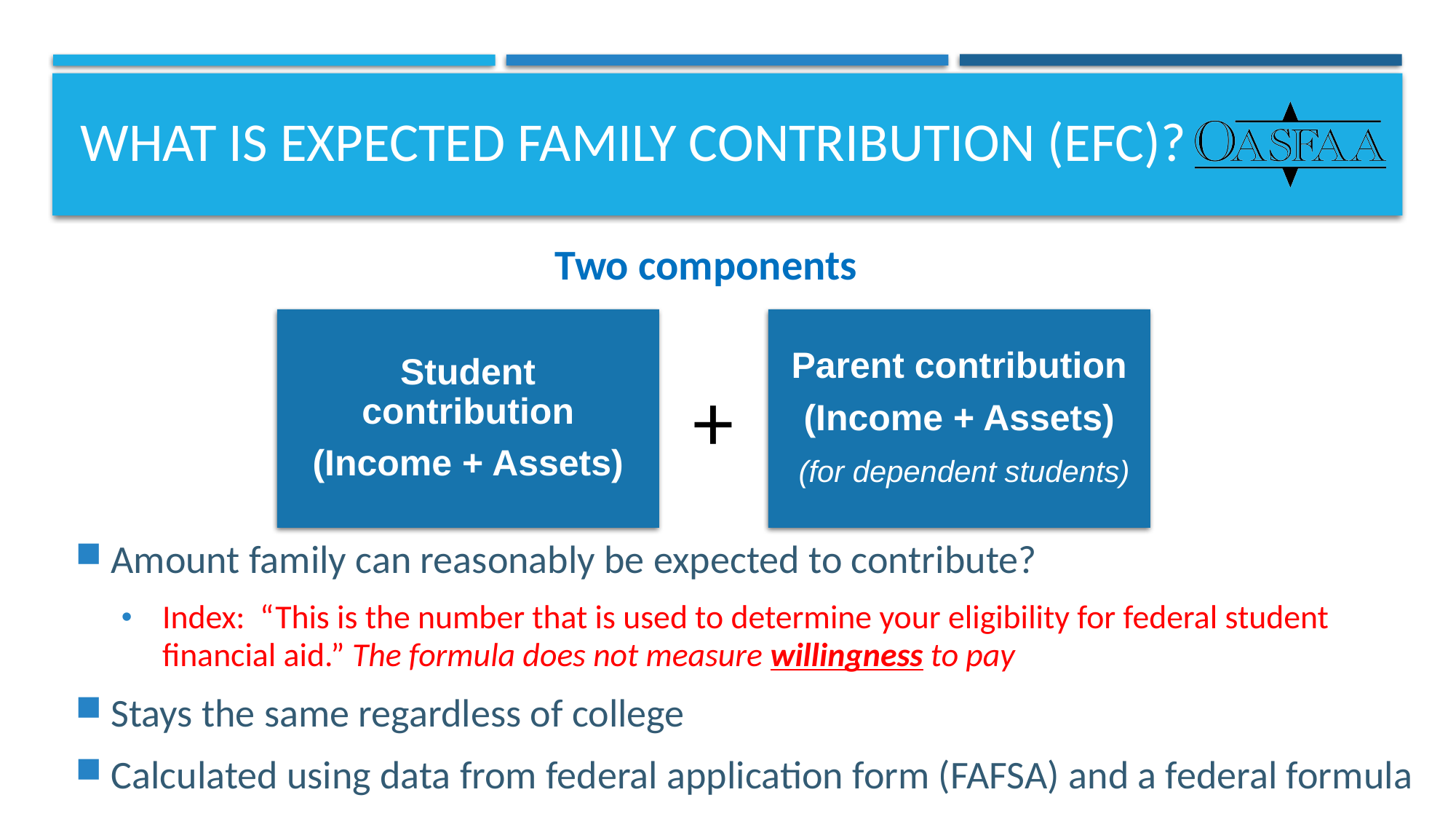

# What is Expected Family Contribution (EFC)?
Two components
Student contribution
(Income + Assets)
Parent contribution
(Income + Assets)
 (for dependent students)
+
Amount family can reasonably be expected to contribute?
Index:  “This is the number that is used to determine your eligibility for federal student financial aid.” The formula does not measure willingness to pay
Stays the same regardless of college
Calculated using data from federal application form (FAFSA) and a federal formula